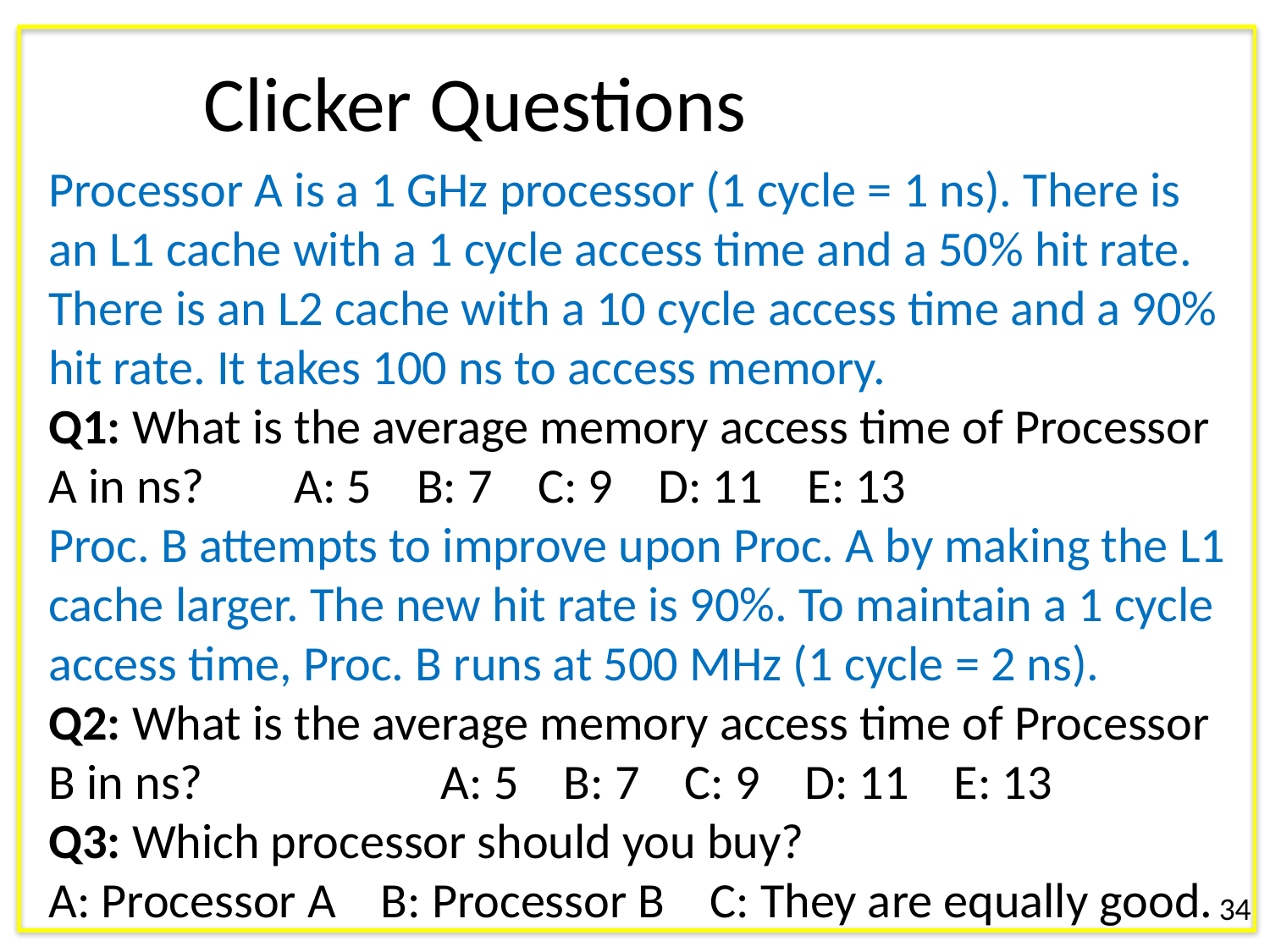

# Clicker Questions

Processor A is a 1 GHz processor (1 cycle = 1 ns). There is an L1 cache with a 1 cycle access time and a 50% hit rate. There is an L2 cache with a 10 cycle access time and a 90% hit rate. It takes 100 ns to access memory.
Q1: What is the average memory access time of Processor A in ns?        A: 5    B: 7    C: 9    D: 11    E: 13
Proc. B attempts to improve upon Proc. A by making the L1 cache larger. The new hit rate is 90%. To maintain a 1 cycle access time, Proc. B runs at 500 MHz (1 cycle = 2 ns).
Q2: What is the average memory access time of Processor B in ns? 		 A: 5    B: 7    C: 9    D: 11    E: 13
Q3: Which processor should you buy?
A: Processor A    B: Processor B    C: They are equally good.
34